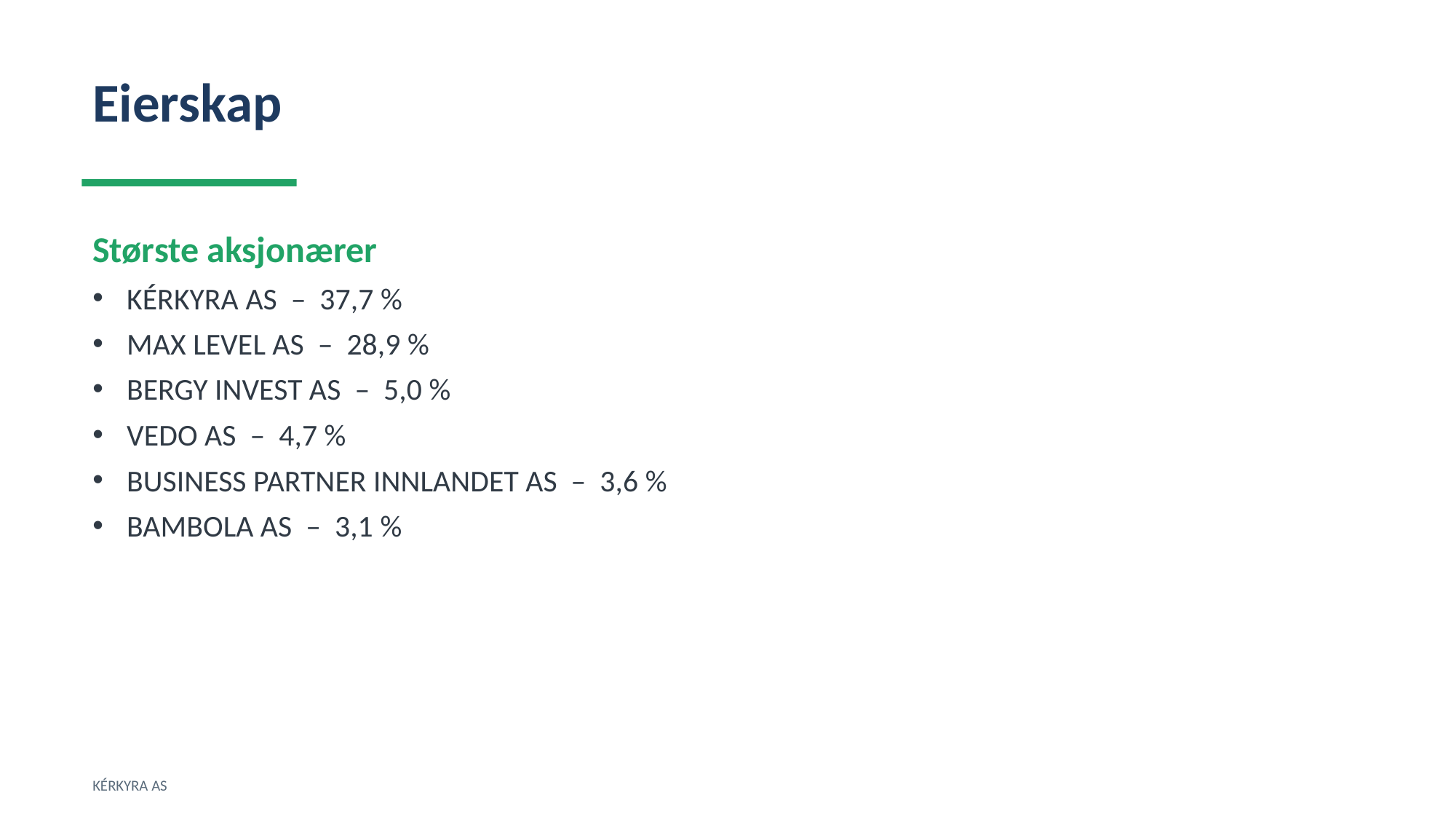

Eierskap

Største aksjonærer
KÉRKYRA AS  –  37,7 %
MAX LEVEL AS  –  28,9 %
BERGY INVEST AS  –  5,0 %
VEDO AS  –  4,7 %
BUSINESS PARTNER INNLANDET AS  –  3,6 %
BAMBOLA AS  –  3,1 %
KÉRKYRA AS